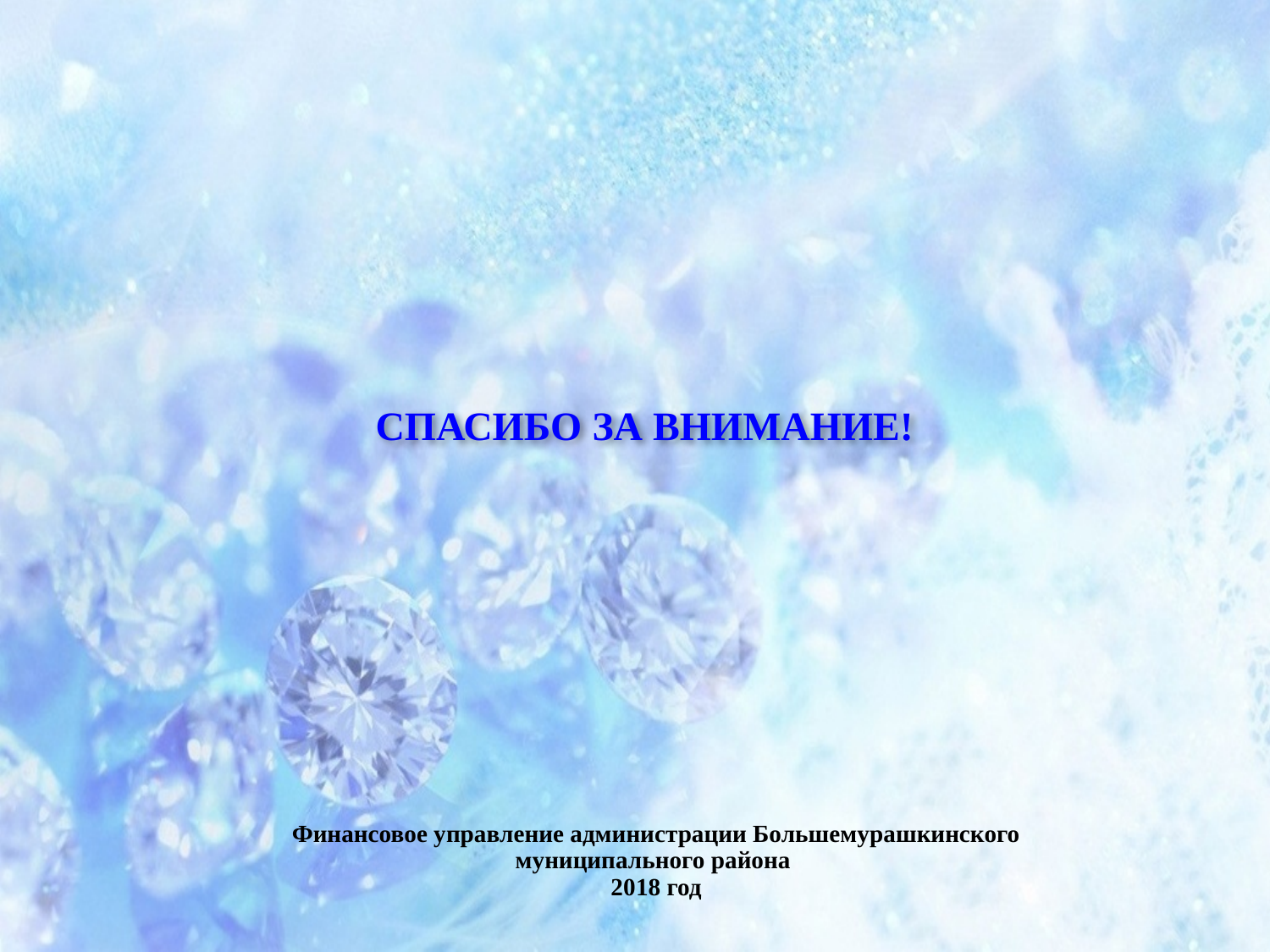

# СПАСИБО ЗА ВНИМАНИЕ!
Финансовое управление администрации Большемурашкинского муниципального района
2018 год